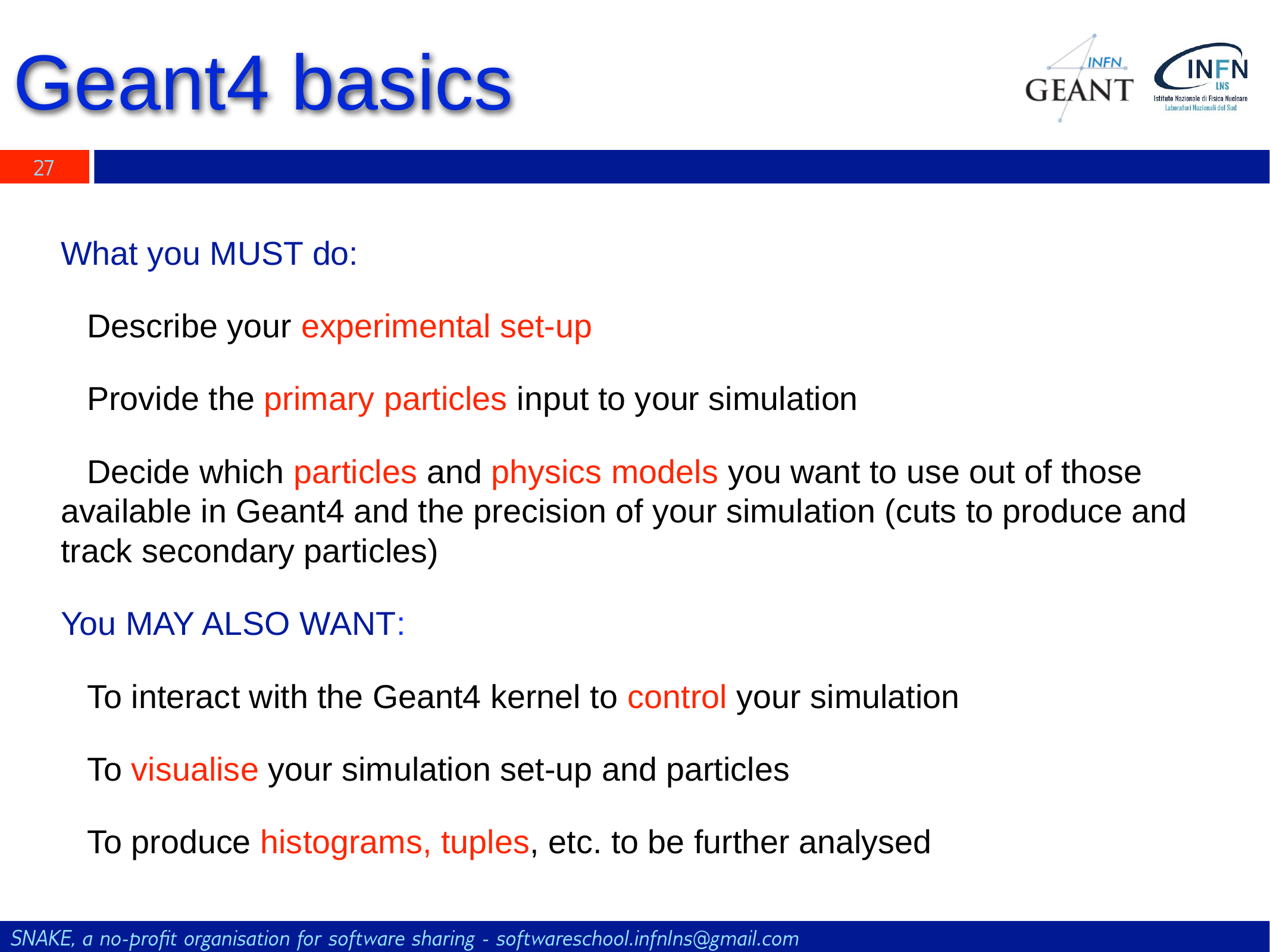

What you MUST do:
Describe your experimental set-up
Provide the primary particles input to your simulation
Decide which particles and physics models you want to use out of those available in Geant4 and the precision of your simulation (cuts to produce and track secondary particles)
You MAY ALSO WANT:
To interact with the Geant4 kernel to control your simulation
To visualise your simulation set-up and particles
To produce histograms, tuples, etc. to be further analysed
# Geant4 basics
27